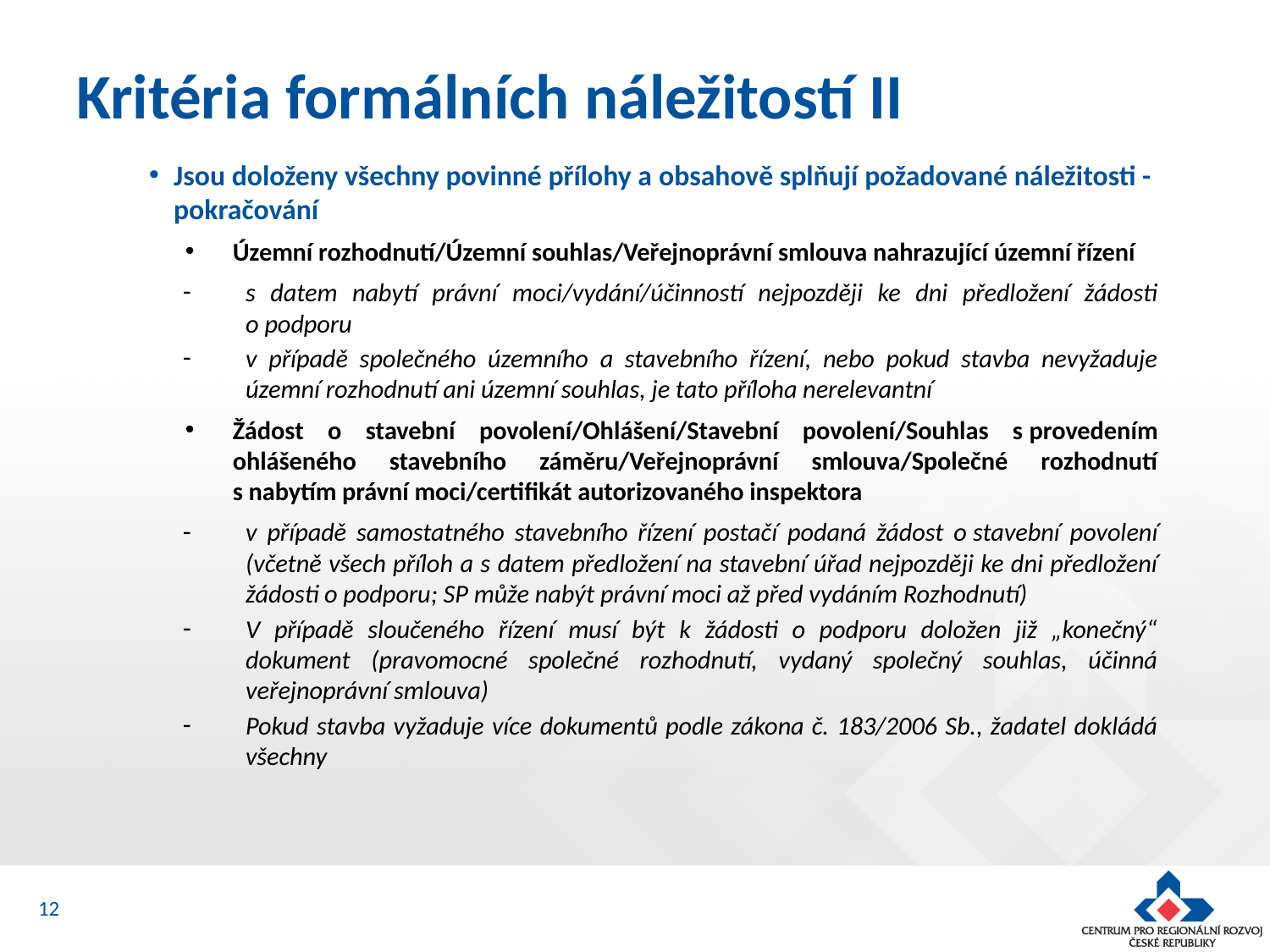

# Kritéria formálních náležitostí II
Jsou doloženy všechny povinné přílohy a obsahově splňují požadované náležitosti - pokračování
Územní rozhodnutí/Územní souhlas/Veřejnoprávní smlouva nahrazující územní řízení
s datem nabytí právní moci/vydání/účinností nejpozději ke dni předložení žádosti o podporu
v případě společného územního a stavebního řízení, nebo pokud stavba nevyžaduje územní rozhodnutí ani územní souhlas, je tato příloha nerelevantní
Žádost o stavební povolení/Ohlášení/Stavební povolení/Souhlas s provedením ohlášeného stavebního záměru/Veřejnoprávní smlouva/Společné rozhodnutí s nabytím právní moci/certifikát autorizovaného inspektora
v případě samostatného stavebního řízení postačí podaná žádost o stavební povolení (včetně všech příloh a s datem předložení na stavební úřad nejpozději ke dni předložení žádosti o podporu; SP může nabýt právní moci až před vydáním Rozhodnutí)
V případě sloučeného řízení musí být k žádosti o podporu doložen již „konečný“ dokument (pravomocné společné rozhodnutí, vydaný společný souhlas, účinná veřejnoprávní smlouva)
Pokud stavba vyžaduje více dokumentů podle zákona č. 183/2006 Sb., žadatel dokládá všechny
12